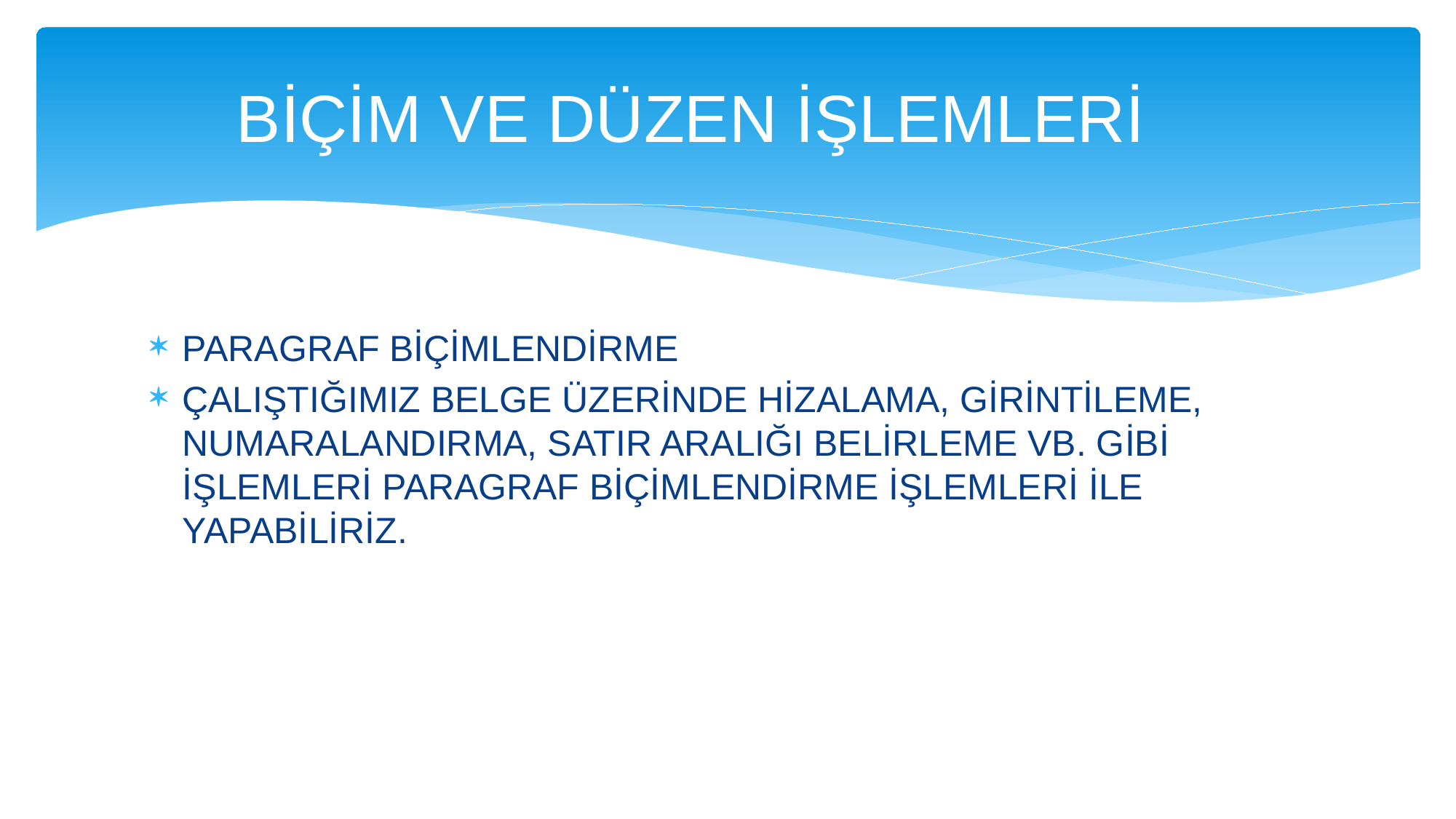

# BİÇİM VE DÜZEN İŞLEMLERİ
PARAGRAF BİÇİMLENDİRME
ÇALIŞTIĞIMIZ BELGE ÜZERİNDE HİZALAMA, GİRİNTİLEME, NUMARALANDIRMA, SATIR ARALIĞI BELİRLEME VB. GİBİ İŞLEMLERİ PARAGRAF BİÇİMLENDİRME İŞLEMLERİ İLE YAPABİLİRİZ.